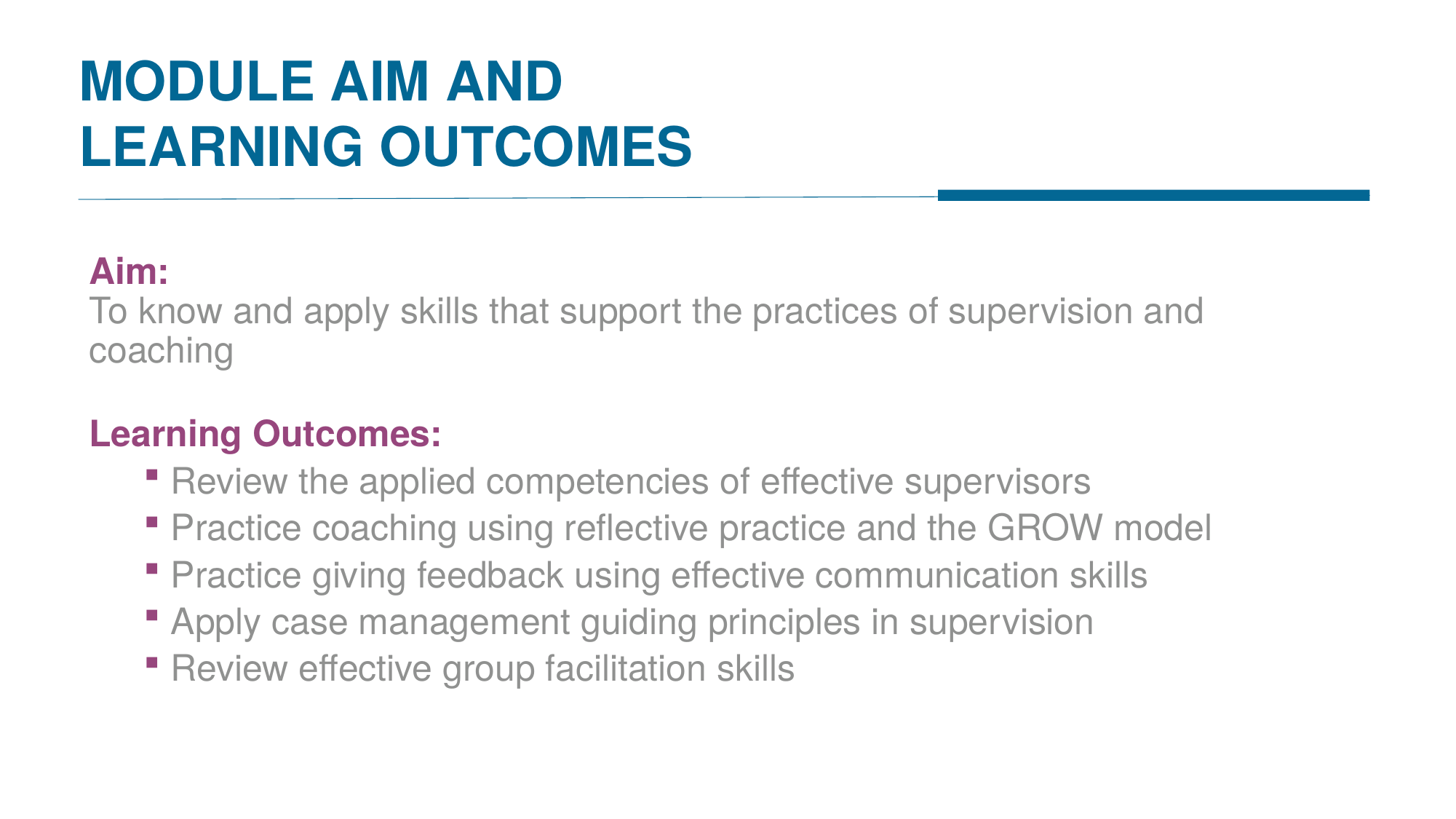

MODULE AIM AND
LEARNING OUTCOMES

Aim:
To know and apply skills that support the practices of supervision and coaching

Learning Outcomes:
Review the applied competencies of effective supervisors
Practice coaching using reflective practice and the GROW model
Practice giving feedback using effective communication skills
Apply case management guiding principles in supervision
Review effective group facilitation skills